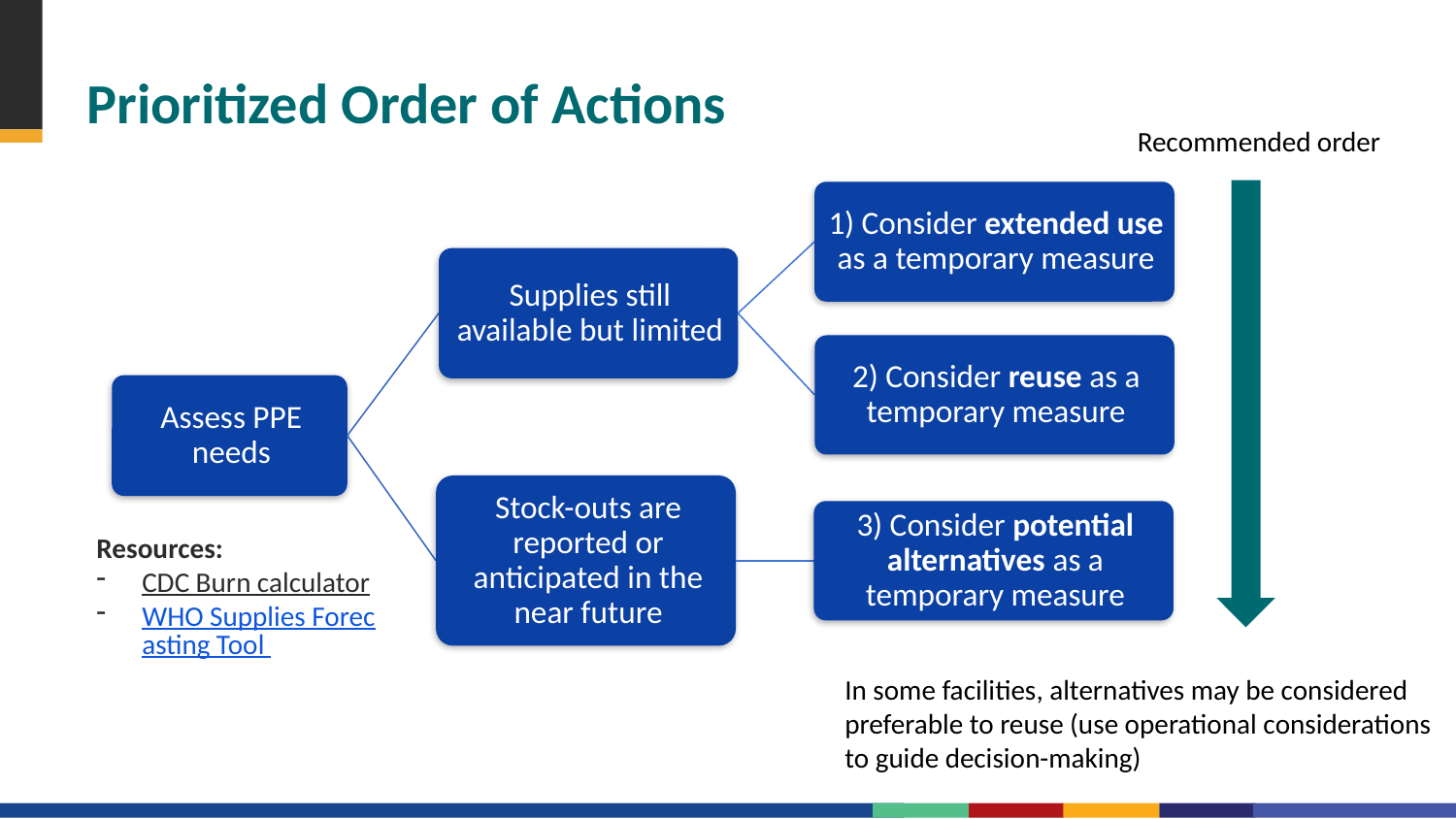

# Prioritized Order of Actions
Assess PPE needs

Supplies still available but limited

1) Consider extended use as a temporary measure

2) Consider reuse as a temporary measure

Stock-outs are reported or anticipated in the near future

3) Consider potential alternatives as a temporary measure
Recommended order

Resources:
CDC Burn calculator
WHO Supplies Forecasting Tool
In some facilities, alternatives may be considered preferable to reuse (use operational considerations to guide decision-making)